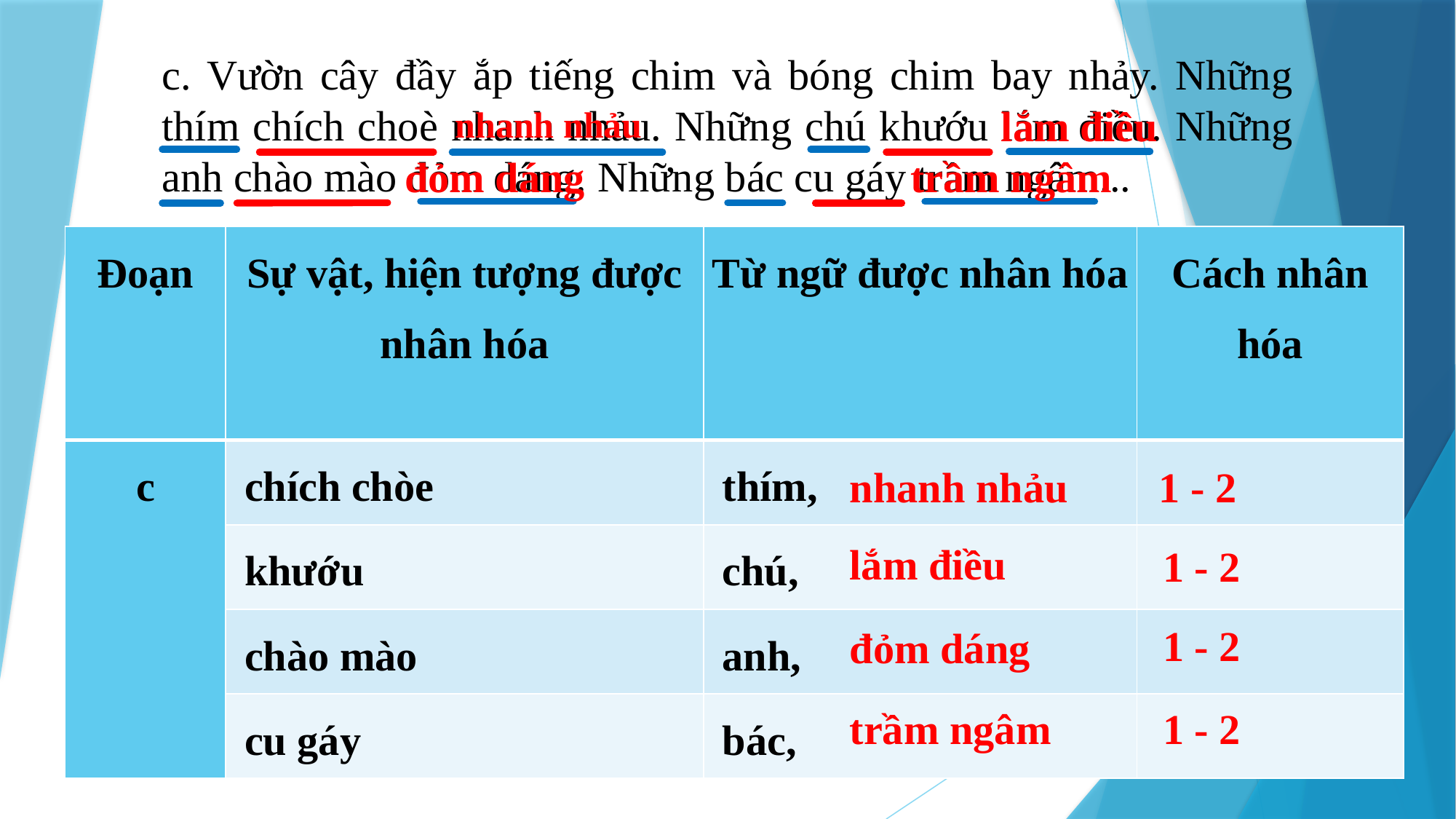

c. Vườn cây đầy ắp tiếng chim và bóng chim bay nhảy. Những thím chích choè nhanh nhảu. Những chú khướu lắm điều. Những anh chào mào đỏm dáng. Những bác cu gáy trầm ngâm...
lắm điều
nhanh nhảu
trầm ngâm
đỏm dáng
| Đoạn | Sự vật, hiện tượng được nhân hóa | Từ ngữ được nhân hóa | Cách nhân hóa |
| --- | --- | --- | --- |
| c | chích chòe | thím, |  |
|  | khướu | chú, |  |
|  | chào mào | anh, |  |
|  | cu gáy | bác, |  |
nhanh nhảu
1 - 2
lắm điều
1 - 2
1 - 2
đỏm dáng
trầm ngâm
1 - 2